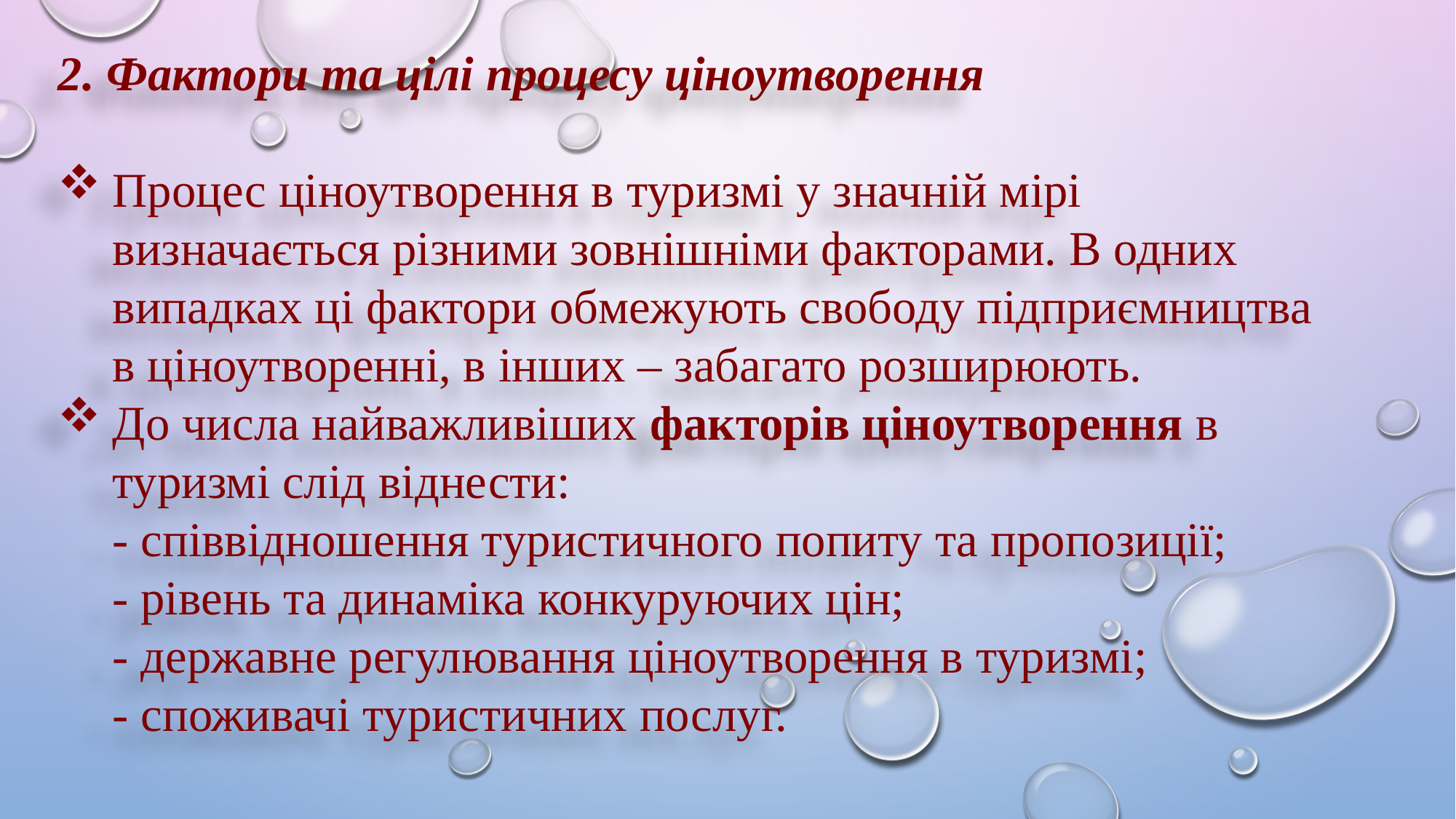

2. Фактори та цілі процесу ціноутворення

Процес ціноутворення в туризмі у значній мірі визначається різними зовнішніми факторами. В одних випадках ці фактори обмежують свободу підприємництва в ціноутворенні, в інших – забагато розширюють.
До числа найважливіших факторів ціноутворення в туризмі слід віднести:
- співвідношення туристичного попиту та пропозиції;
- рівень та динаміка конкуруючих цін;
- державне регулювання ціноутворення в туризмі;
- споживачі туристичних послуг.